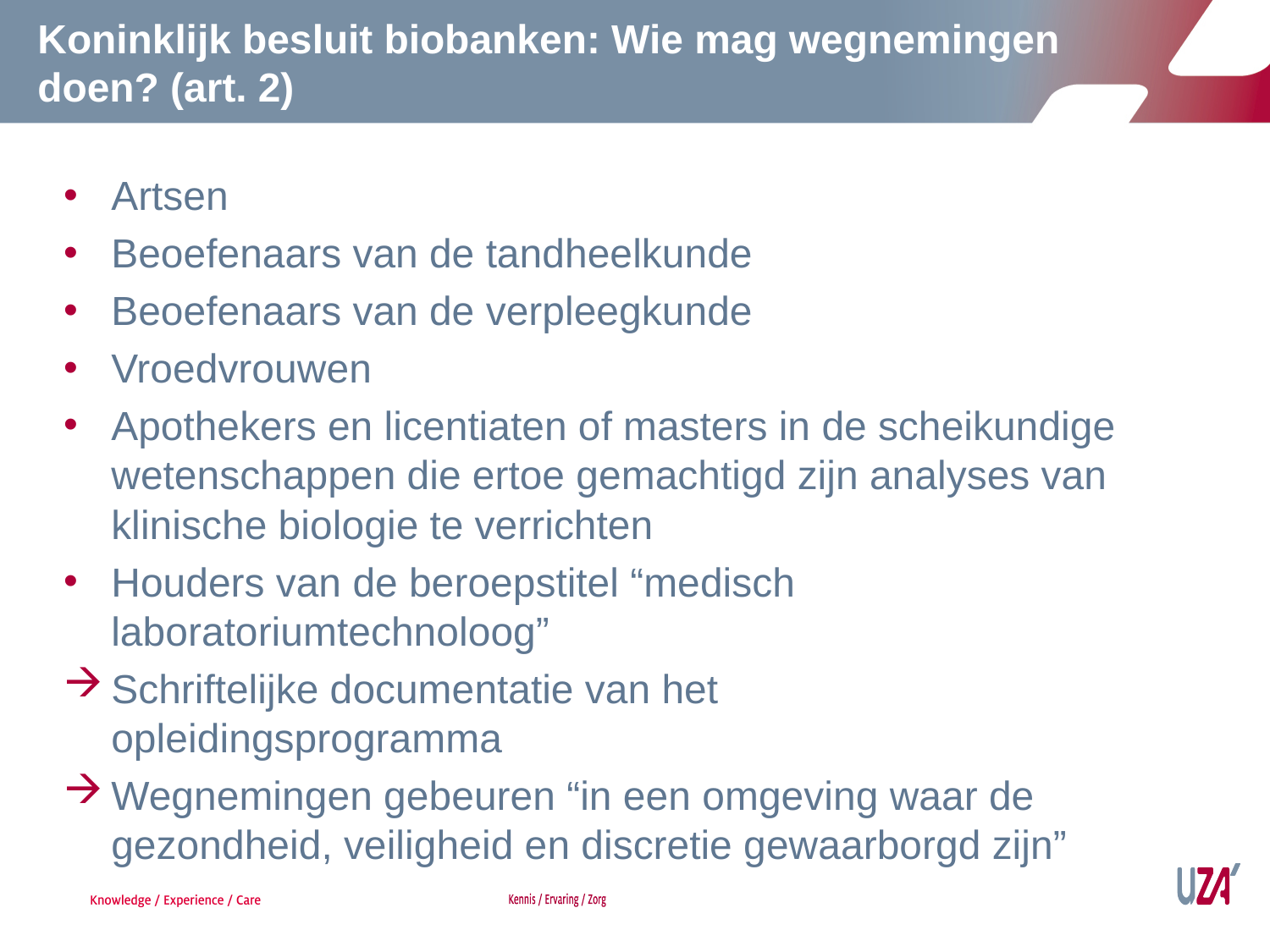

# Koninklijk besluit biobanken: Wie mag wegnemingen doen? (art. 2)
Artsen
Beoefenaars van de tandheelkunde
Beoefenaars van de verpleegkunde
Vroedvrouwen
Apothekers en licentiaten of masters in de scheikundige wetenschappen die ertoe gemachtigd zijn analyses van klinische biologie te verrichten
Houders van de beroepstitel “medisch laboratoriumtechnoloog”
Schriftelijke documentatie van het opleidingsprogramma
Wegnemingen gebeuren “in een omgeving waar de gezondheid, veiligheid en discretie gewaarborgd zijn”